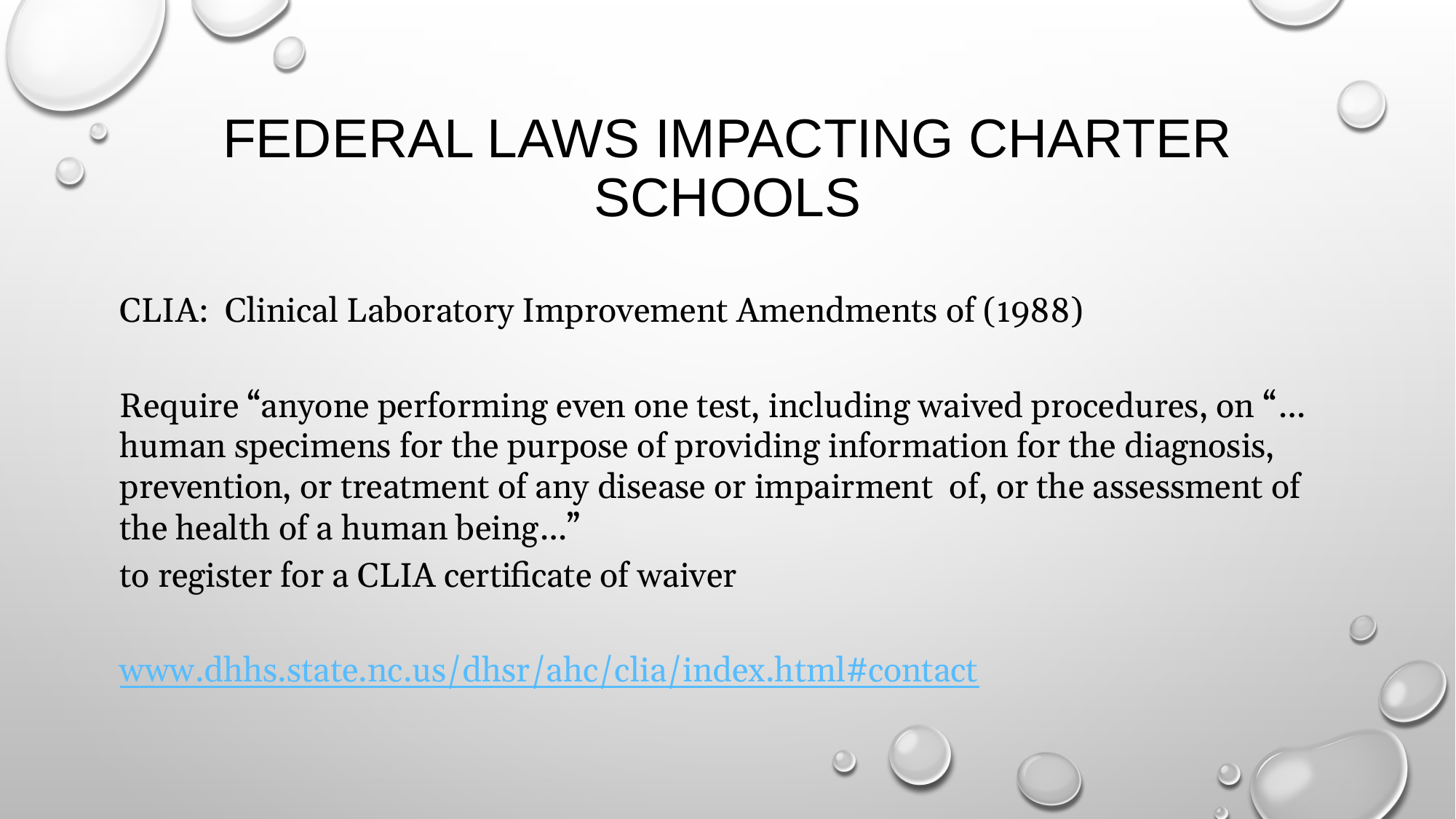

# Federal Laws Impacting Charter Schools
CLIA:  Clinical Laboratory Improvement Amendments of (1988)

Require “anyone performing even one test, including waived procedures, on “…human specimens for the purpose of providing information for the diagnosis, prevention, or treatment of any disease or impairment  of, or the assessment of the health of a human being…”
to register for a CLIA certificate of waiver

www.dhhs.state.nc.us/dhsr/ahc/clia/index.html#contact